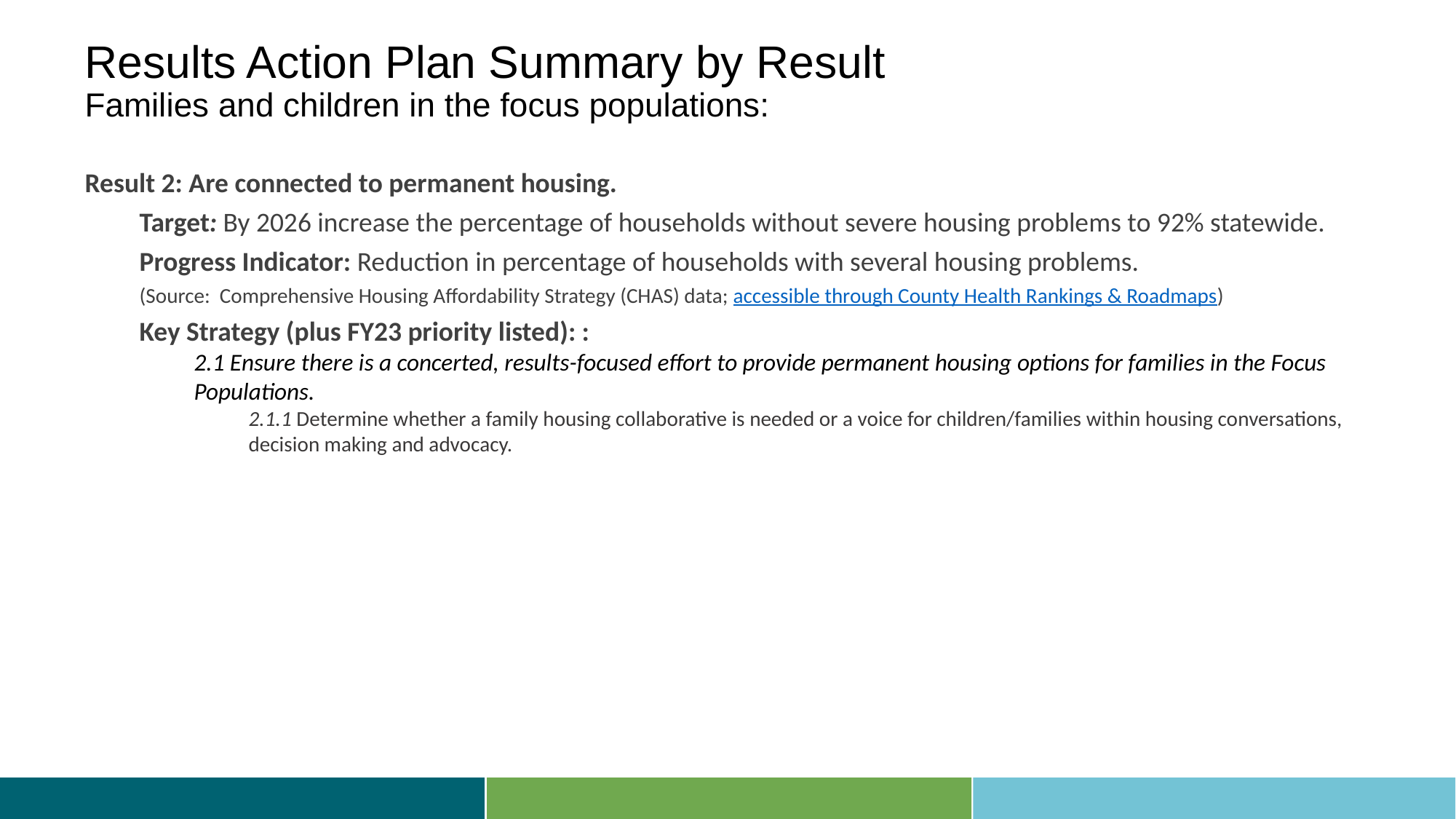

# Results Action Plan Summary by Result Families and children in the focus populations:
Result 2: Are connected to permanent housing.
Target: By 2026 increase the percentage of households without severe housing problems to 92% statewide.
Progress Indicator: Reduction in percentage of households with several housing problems.
(Source:  Comprehensive Housing Affordability Strategy (CHAS) data; accessible through County Health Rankings & Roadmaps)
Key Strategy (plus FY23 priority listed): :
2.1 Ensure there is a concerted, results-focused effort to provide permanent housing options for families in the Focus Populations.
2.1.1 Determine whether a family housing collaborative is needed or a voice for children/families within housing conversations, decision making and advocacy.